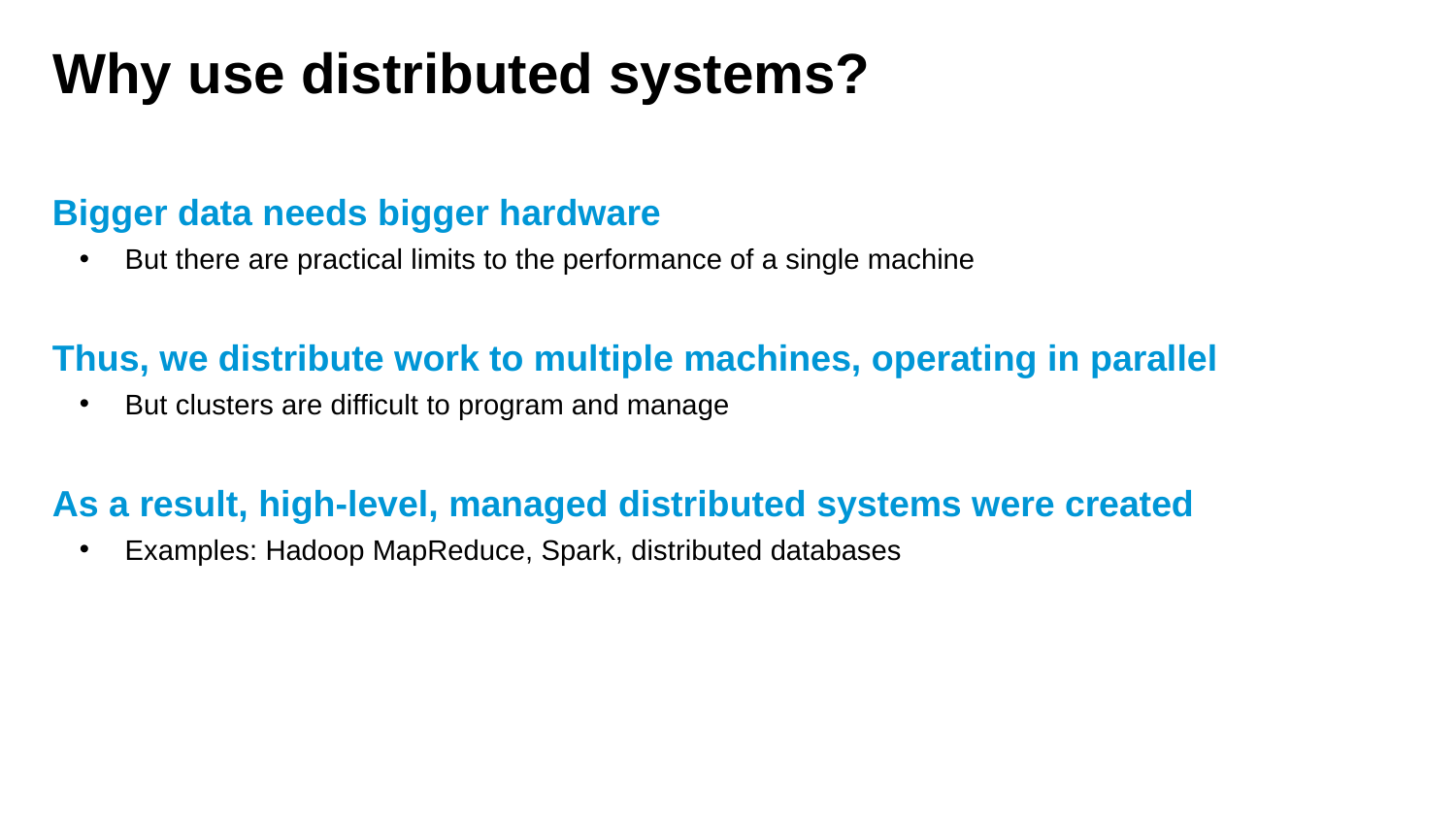

# Why use distributed systems?

Bigger data needs bigger hardware
But there are practical limits to the performance of a single machine

Thus, we distribute work to multiple machines, operating in parallel
But clusters are difficult to program and manage

As a result, high-level, managed distributed systems were created
Examples: Hadoop MapReduce, Spark, distributed databases